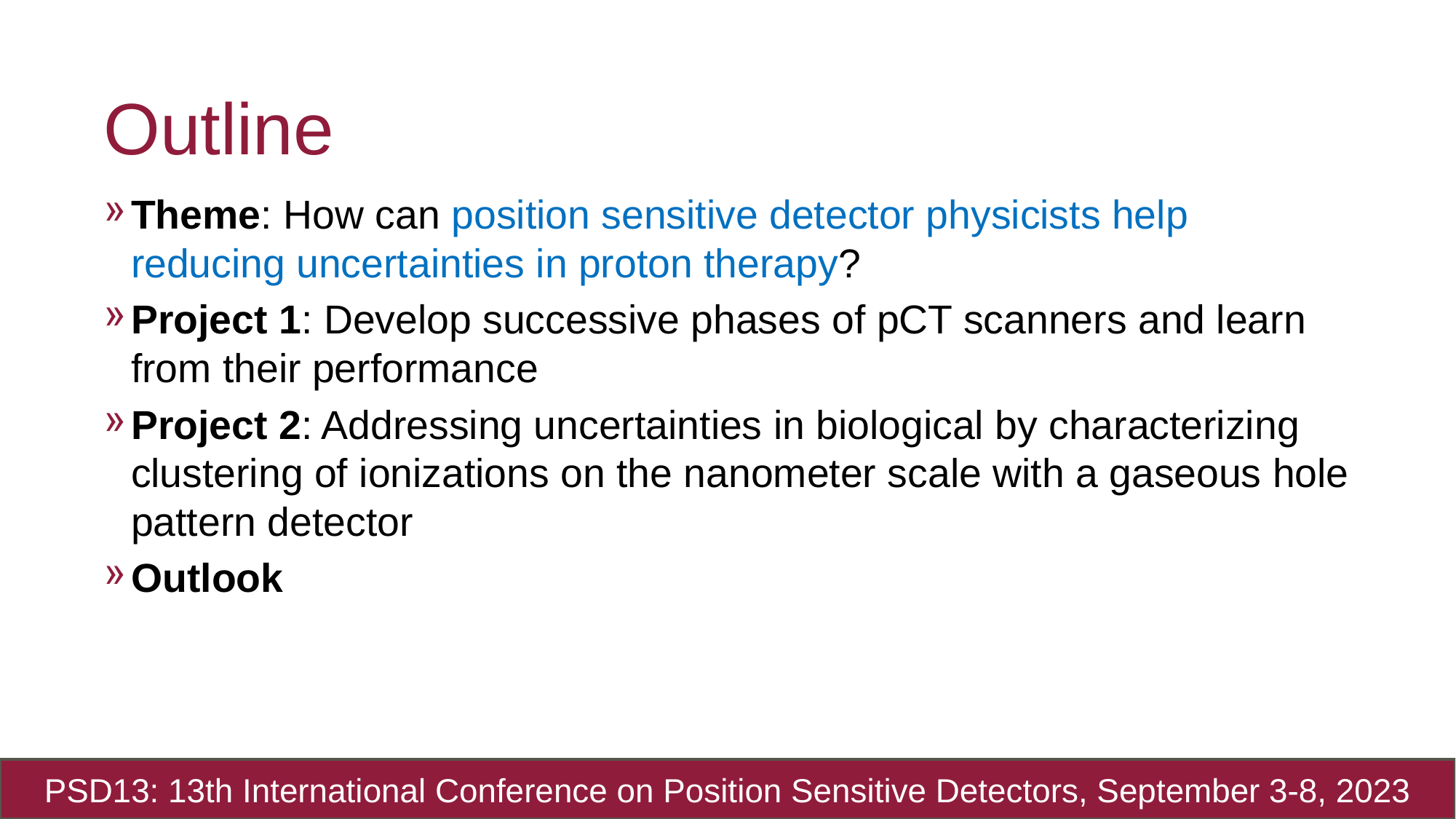

# Outline
Theme: How can position sensitive detector physicists help reducing uncertainties in proton therapy?
Project 1: Develop successive phases of pCT scanners and learn from their performance
Project 2: Addressing uncertainties in biological by characterizing clustering of ionizations on the nanometer scale with a gaseous hole pattern detector
Outlook